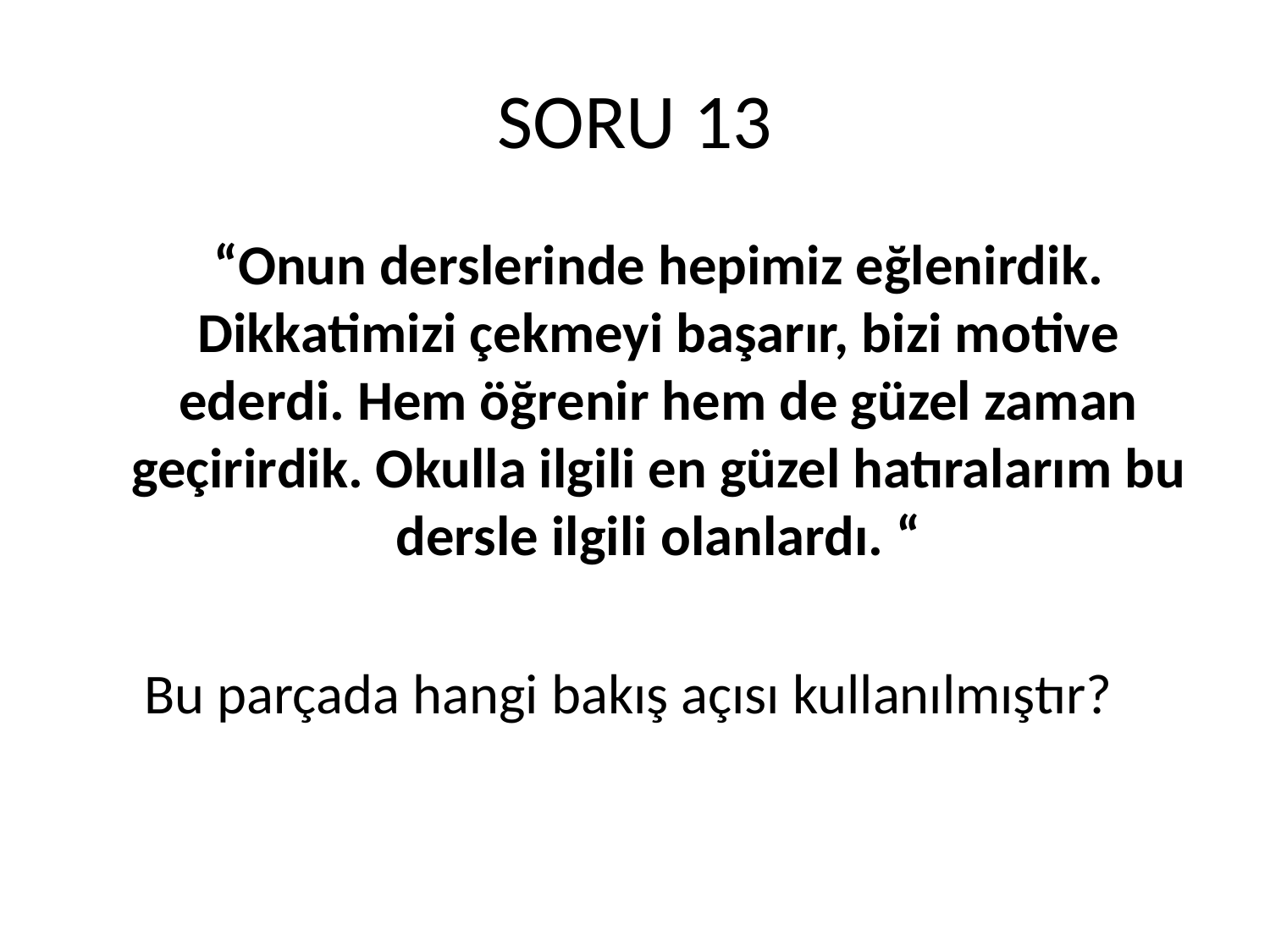

# SORU 13
	“Onun derslerinde hepimiz eğlenirdik. Dikkatimizi çekmeyi başarır, bizi motive ederdi. Hem öğrenir hem de güzel zaman geçirirdik. Okulla ilgili en güzel hatıralarım bu dersle ilgili olanlardı. “

Bu parçada hangi bakış açısı kullanılmıştır?